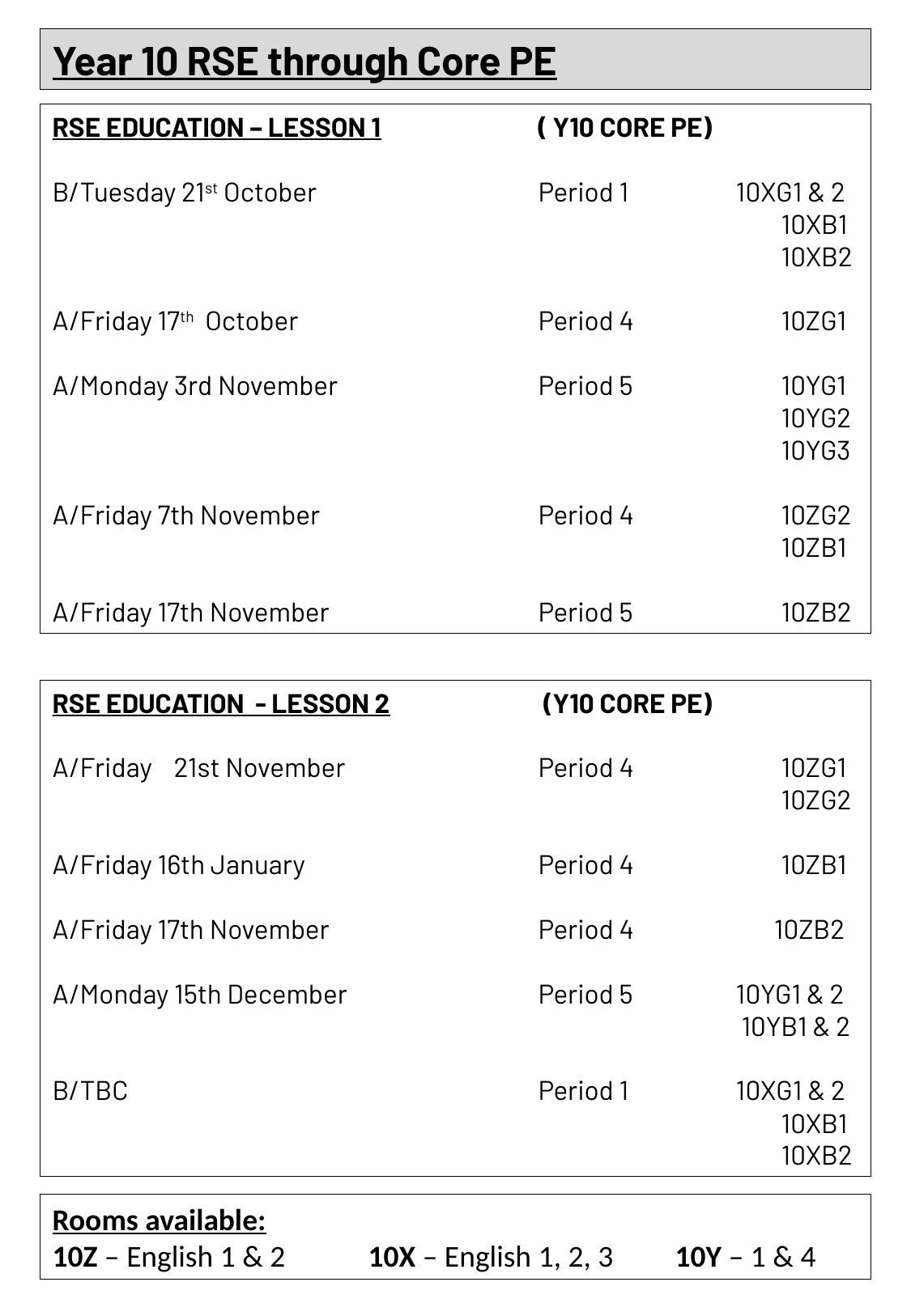

Year 10 RSE through Core PE
RSE EDUCATION – LESSON 1		( Y10 CORE PE)

B/Tuesday 21st October		Period 1	              10XG1 & 2
						10XB1
						10XB2

A/Friday 17th  October		Period 4		10ZG1

A/Monday 3rd November		Period 5		10YG1
						10YG2
						10YG3

A/Friday 7th November		Period 4		10ZG2
						10ZB1

A/Friday 17th November		Period 5		10ZB2
RSE EDUCATION  - LESSON 2		 (Y10 CORE PE)

A/Friday	21st November		Period 4		10ZG1
						10ZG2

A/Friday 16th January		Period 4		10ZB1

A/Friday 17th November		Period 4	                     10ZB2

A/Monday 15th December		Period 5	              10YG1 & 2					               10YB1 & 2

B/TBC				Period 1	              10XG1 & 2
						10XB1
						10XB2
Rooms available:
10Z – English 1 & 2            10X – English 1, 2, 3         10Y – 1 & 4